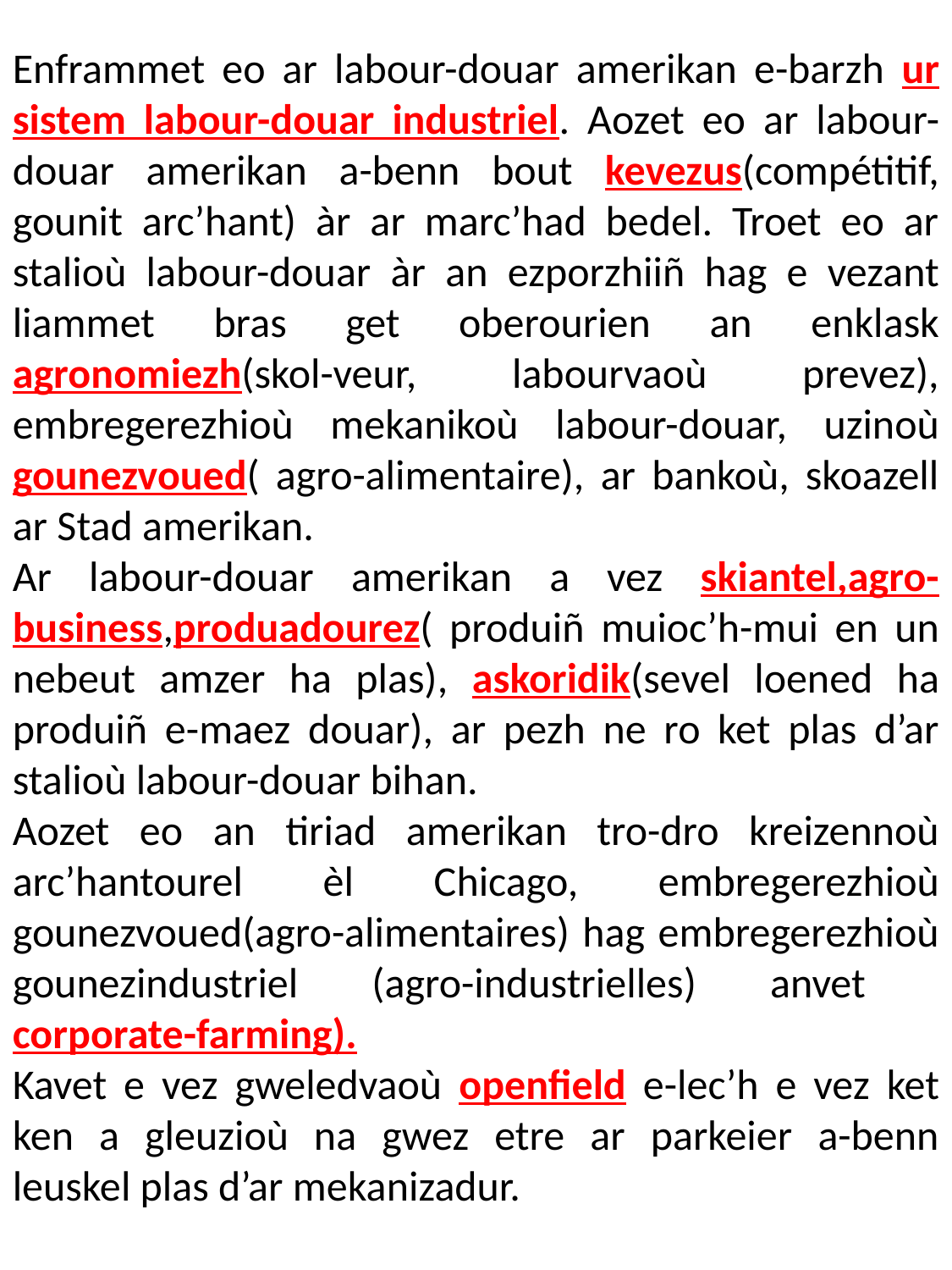

Enframmet eo ar labour-douar amerikan e-barzh ur sistem labour-douar industriel. Aozet eo ar labour-douar amerikan a-benn bout kevezus(compétitif, gounit arc’hant) àr ar marc’had bedel. Troet eo ar stalioù labour-douar àr an ezporzhiiñ hag e vezant liammet bras get oberourien an enklask agronomiezh(skol-veur, labourvaoù prevez), embregerezhioù mekanikoù labour-douar, uzinoù gounezvoued( agro-alimentaire), ar bankoù, skoazell ar Stad amerikan.
Ar labour-douar amerikan a vez skiantel,agro-business,produadourez( produiñ muioc’h-mui en un nebeut amzer ha plas), askoridik(sevel loened ha produiñ e-maez douar), ar pezh ne ro ket plas d’ar stalioù labour-douar bihan.
Aozet eo an tiriad amerikan tro-dro kreizennoù arc’hantourel èl Chicago, embregerezhioù gounezvoued(agro-alimentaires) hag embregerezhioù gounezindustriel (agro-industrielles) anvet  corporate-farming).
Kavet e vez gweledvaoù openfield e-lec’h e vez ket ken a gleuzioù na gwez etre ar parkeier a-benn leuskel plas d’ar mekanizadur.